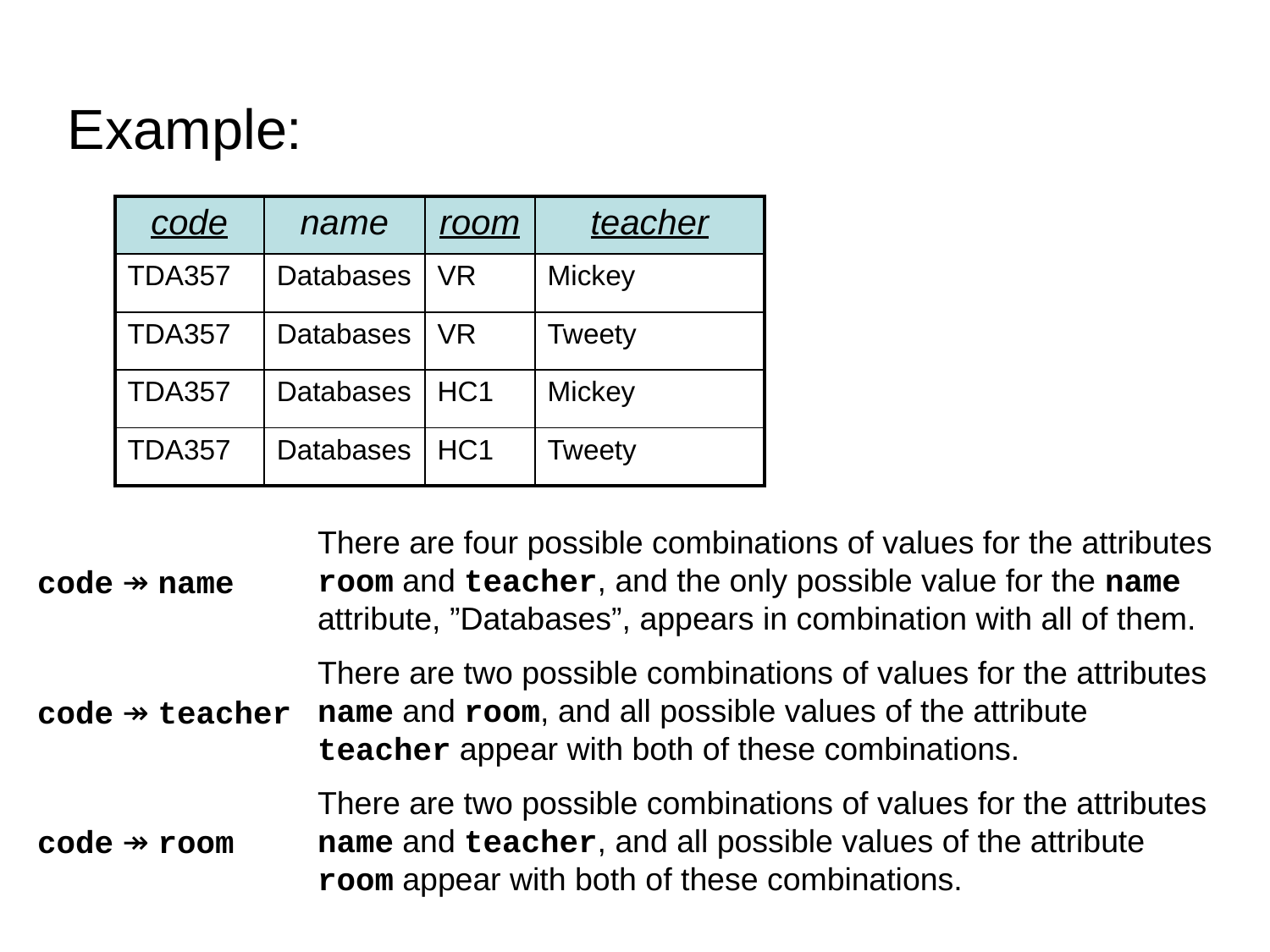

Example:
| code | name | room | teacher |
| --- | --- | --- | --- |
| TDA357 | Databases | VR | Mickey |
| TDA357 | Databases | VR | Tweety |
| TDA357 | Databases | HC1 | Mickey |
| TDA357 | Databases | HC1 | Tweety |
There are four possible combinations of values for the attributes room and teacher, and the only possible value for the name attribute, ”Databases”, appears in combination with all of them.
There are two possible combinations of values for the attributes name and room, and all possible values of the attribute teacher appear with both of these combinations.
There are two possible combinations of values for the attributes name and teacher, and all possible values of the attribute room appear with both of these combinations.
code ↠ name
code ↠ teacher
code ↠ room